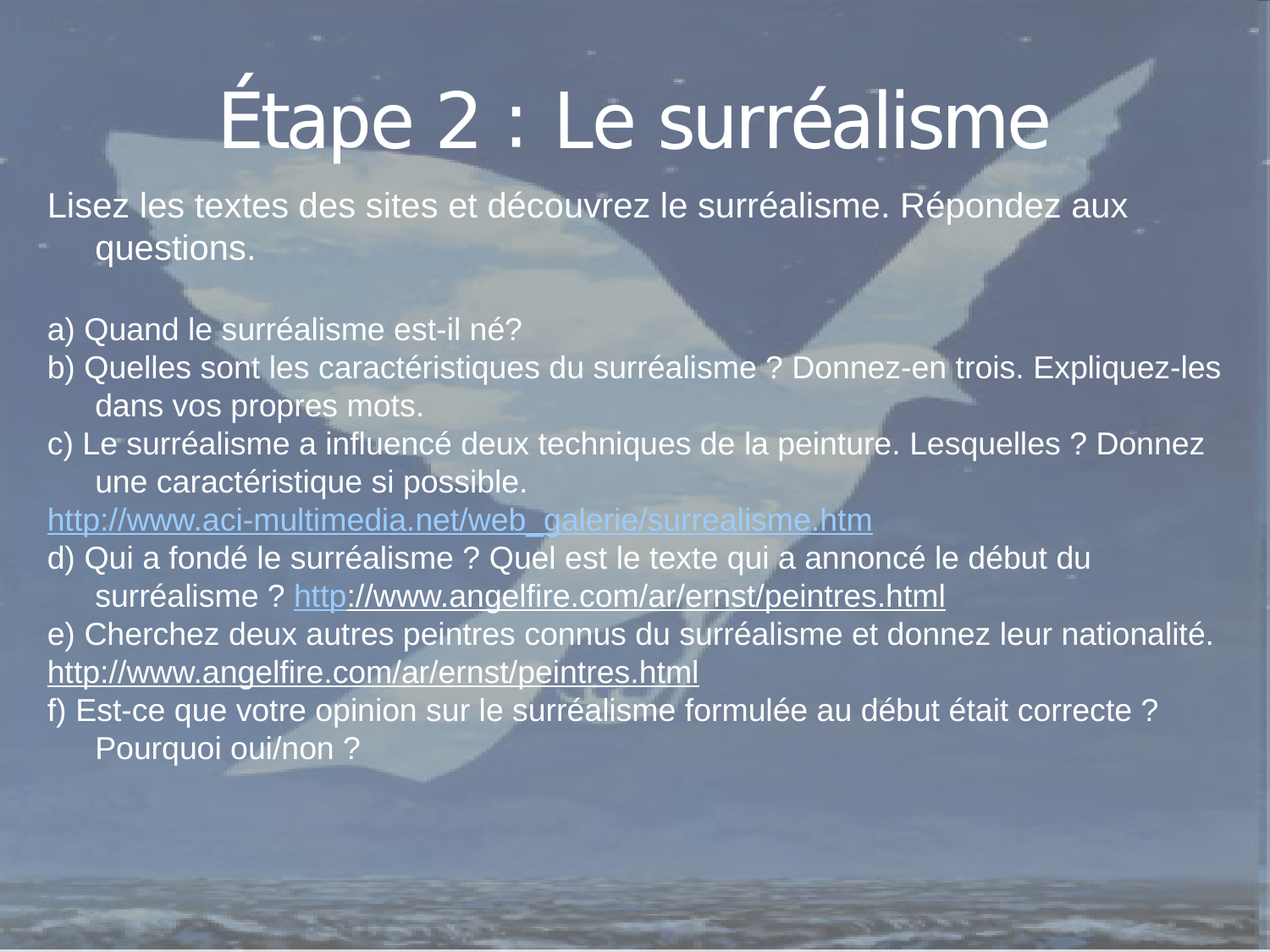

Étape 2 : Le surréalisme
Lisez les textes des sites et découvrez le surréalisme. Répondez aux questions.

a) Quand le surréalisme est-il né?
b) Quelles sont les caractéristiques du surréalisme ? Donnez-en trois. Expliquez-les dans vos propres mots.
c) Le surréalisme a influencé deux techniques de la peinture. Lesquelles ? Donnez une caractéristique si possible.
http://www.aci-multimedia.net/web_galerie/surrealisme.htm
d) Qui a fondé le surréalisme ? Quel est le texte qui a annoncé le début du surréalisme ? http://www.angelfire.com/ar/ernst/peintres.html
e) Cherchez deux autres peintres connus du surréalisme et donnez leur nationalité.
http://www.angelfire.com/ar/ernst/peintres.html
f) Est-ce que votre opinion sur le surréalisme formulée au début était correcte ? Pourquoi oui/non ?